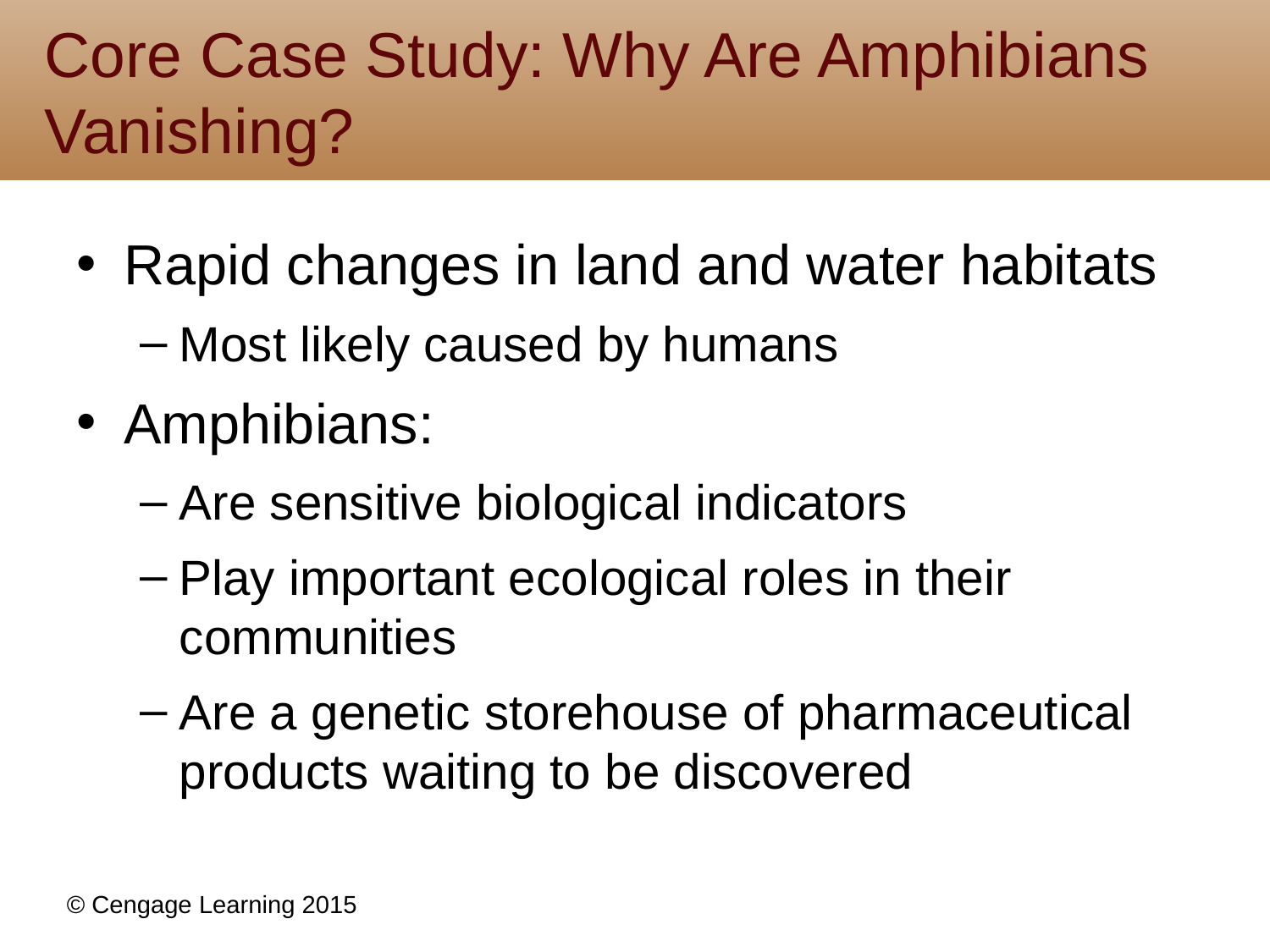

# Core Case Study: Why Are Amphibians Vanishing?
Rapid changes in land and water habitats
Most likely caused by humans
Amphibians:
Are sensitive biological indicators
Play important ecological roles in their communities
Are a genetic storehouse of pharmaceutical products waiting to be discovered